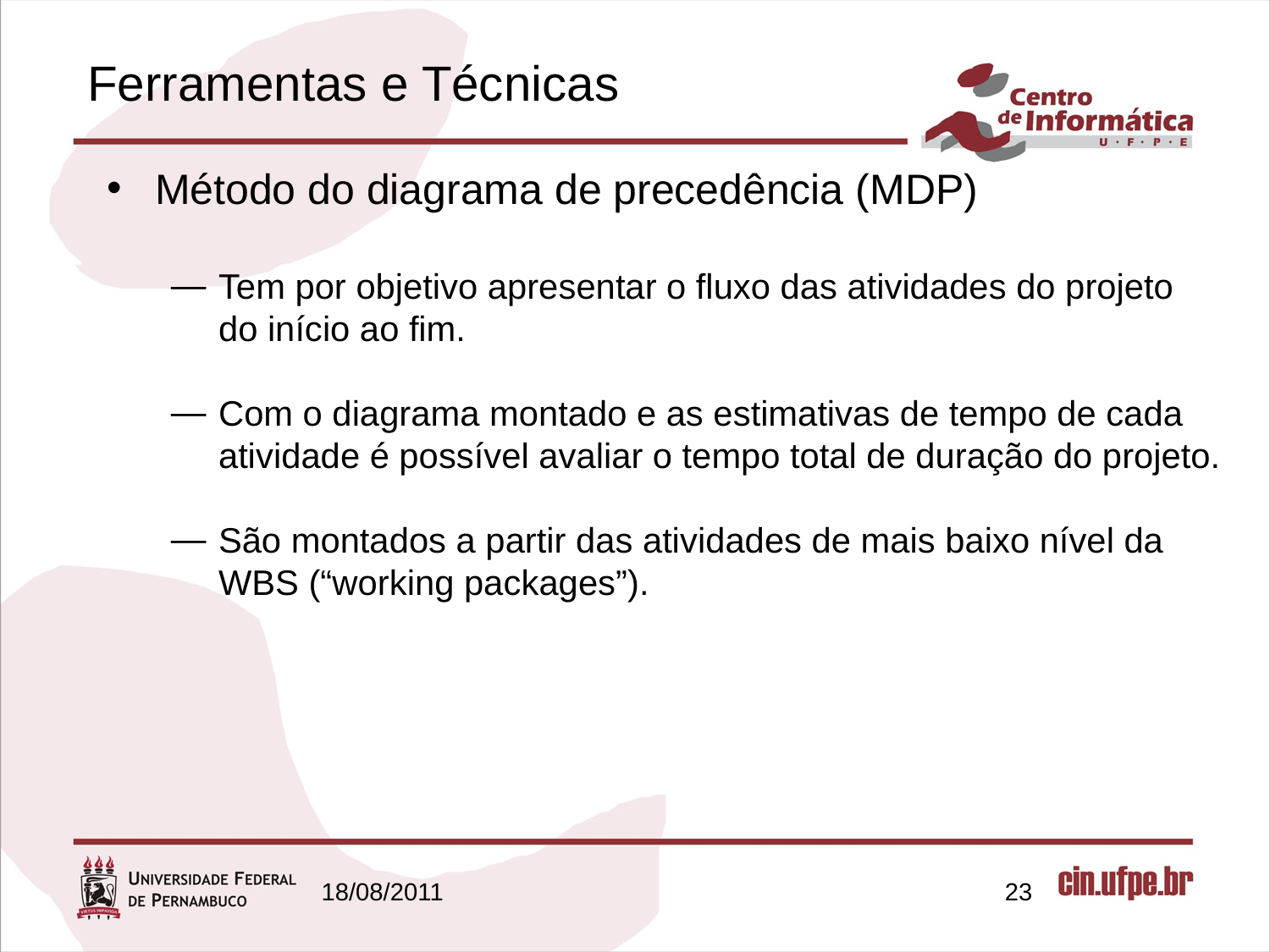

# Ferramentas e Técnicas
Método do diagrama de precedência (MDP)

Tem por objetivo apresentar o fluxo das atividades do projeto do início ao fim.

Com o diagrama montado e as estimativas de tempo de cada atividade é possível avaliar o tempo total de duração do projeto.

São montados a partir das atividades de mais baixo nível da WBS (“working packages”).
18/08/2011
23